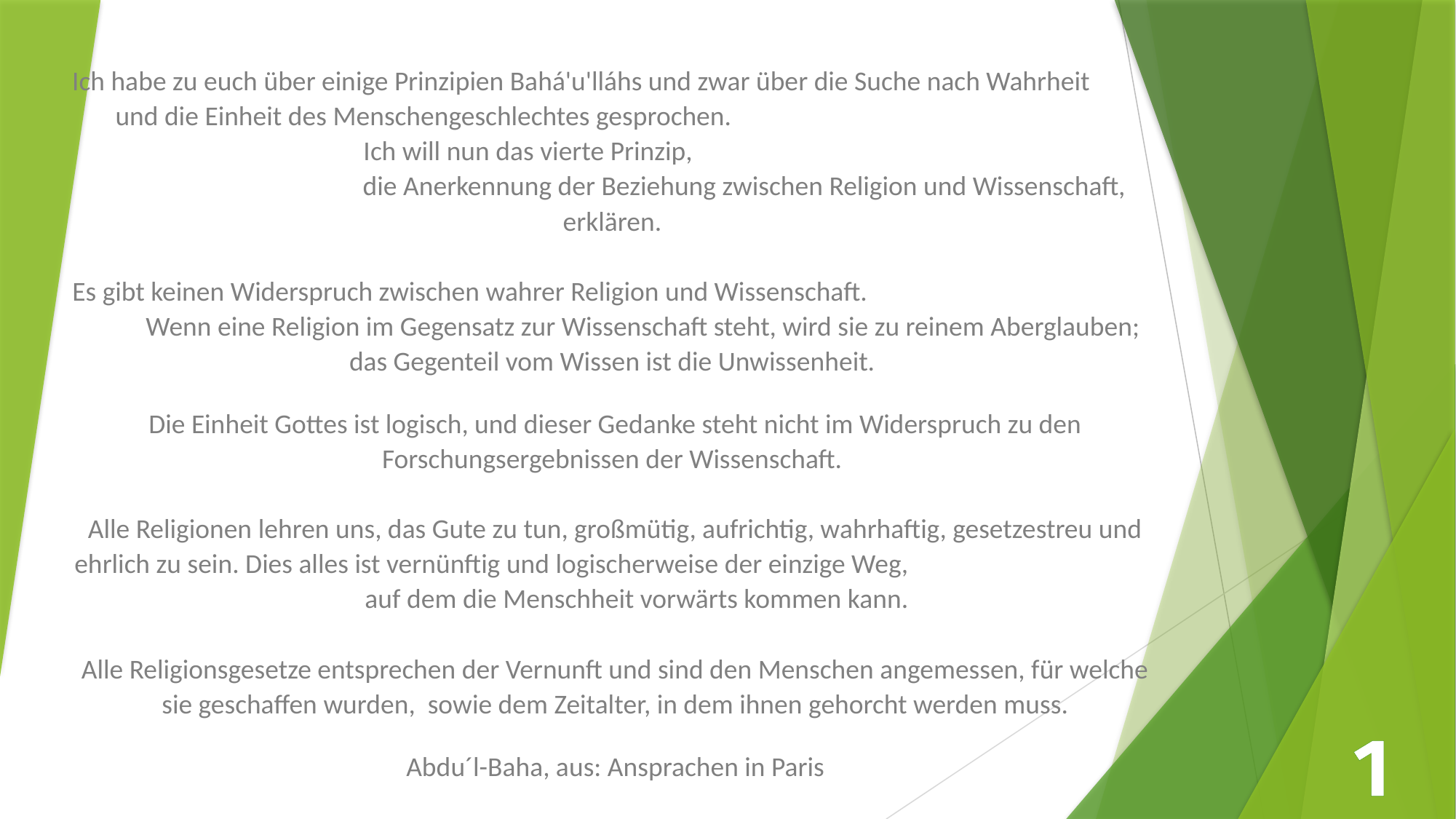

Ich habe zu euch über einige Prinzipien Bahá'u'lláhs und zwar über die Suche nach Wahrheit                   und die Einheit des Menschengeschlechtes gesprochen.                                                                                                                     Ich will nun das vierte Prinzip,                                                                                                                      die Anerkennung der Beziehung zwischen Religion und Wissenschaft, erklären.
Es gibt keinen Widerspruch zwischen wahrer Religion und Wissenschaft.                                                         Wenn eine Religion im Gegensatz zur Wissenschaft steht, wird sie zu reinem Aberglauben; das Gegenteil vom Wissen ist die Unwissenheit.
Die Einheit Gottes ist logisch, und dieser Gedanke steht nicht im Widerspruch zu den Forschungsergebnissen der Wissenschaft.
Alle Religionen lehren uns, das Gute zu tun, großmütig, aufrichtig, wahrhaftig, gesetzestreu und ehrlich zu sein. Dies alles ist vernünftig und logischerweise der einzige Weg,                                                 auf dem die Menschheit vorwärts kommen kann.
Alle Religionsgesetze entsprechen der Vernunft und sind den Menschen angemessen, für welche sie geschaffen wurden,  sowie dem Zeitalter, in dem ihnen gehorcht werden muss.
Abdu´l-Baha, aus: Ansprachen in Paris
1